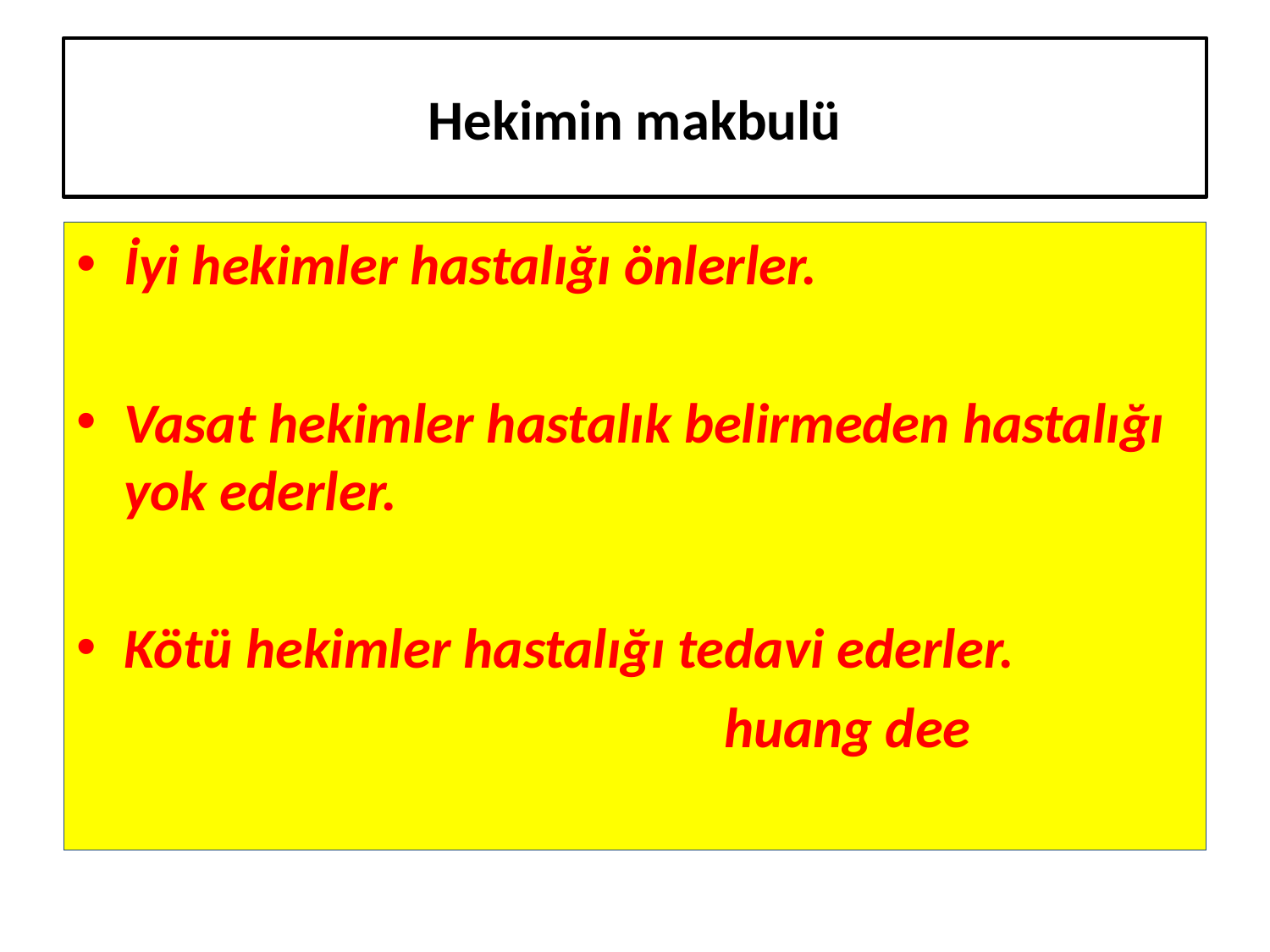

# Hekimin makbulü
İyi hekimler hastalığı önlerler.

Vasat hekimler hastalık belirmeden hastalığı yok ederler.

Kötü hekimler hastalığı tedavi ederler.
					 huang dee